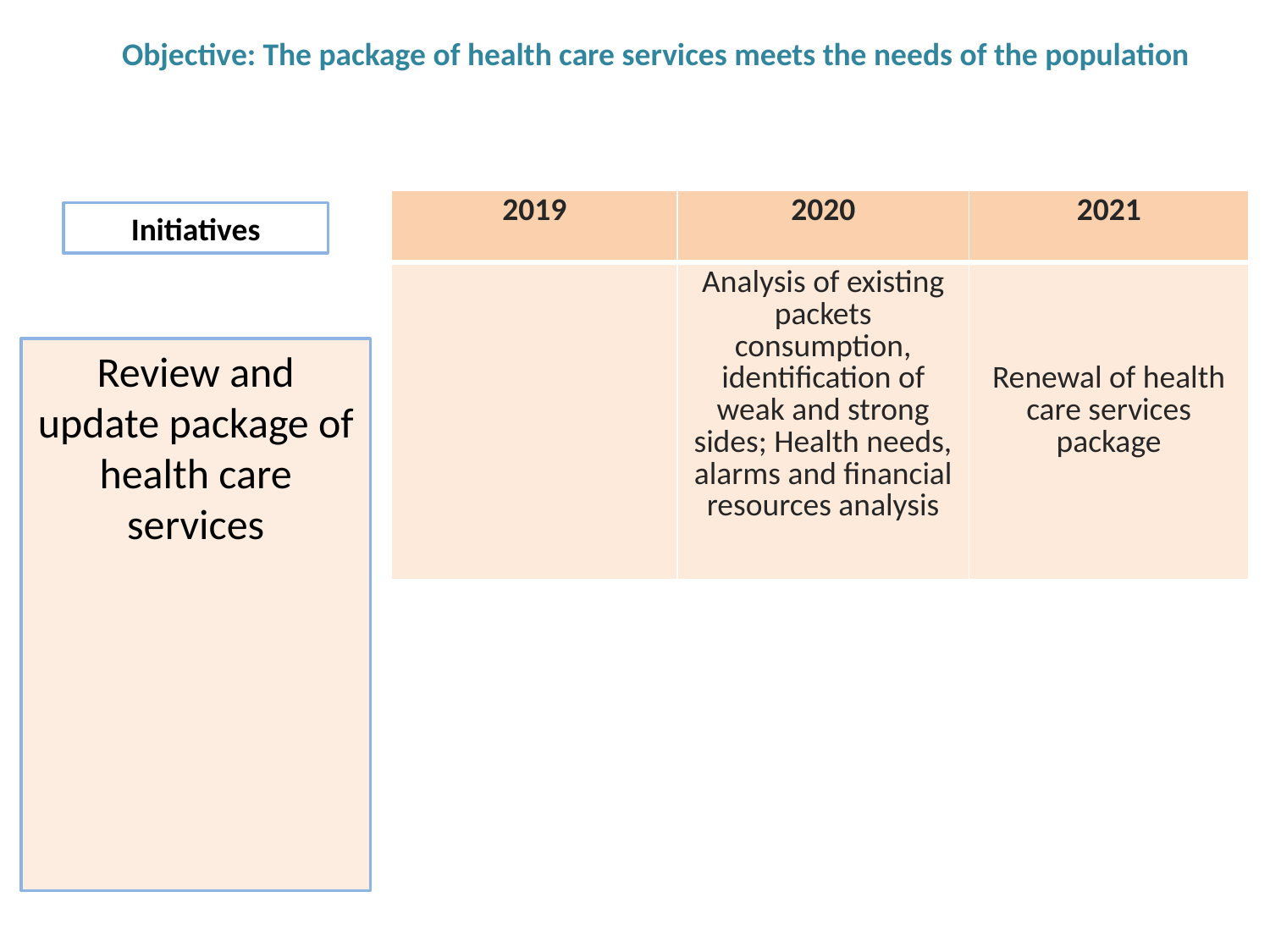

# Objective: The package of health care services meets the needs of the population
| 2019 | 2020 | 2021 |
| --- | --- | --- |
|  | Analysis of existing packets consumption, identification of weak and strong sides; Health needs, alarms and financial resources analysis | Renewal of health care services package |
Initiatives
Review and update package of health care services